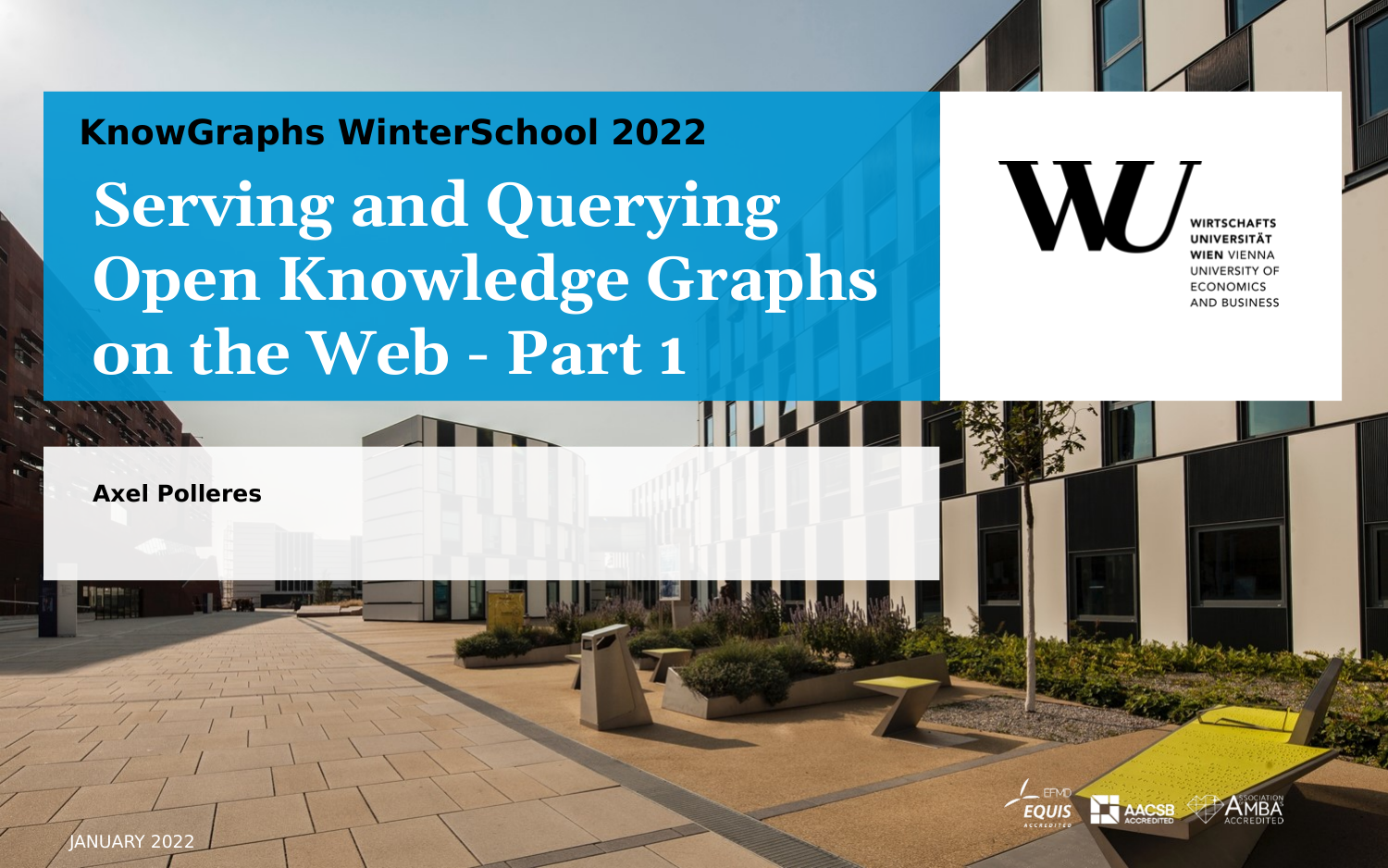

KnowGraphs WinterSchool 2022
# Serving and Querying Open Knowledge Graphs on the Web - Part 1
Axel Polleres

January 2022